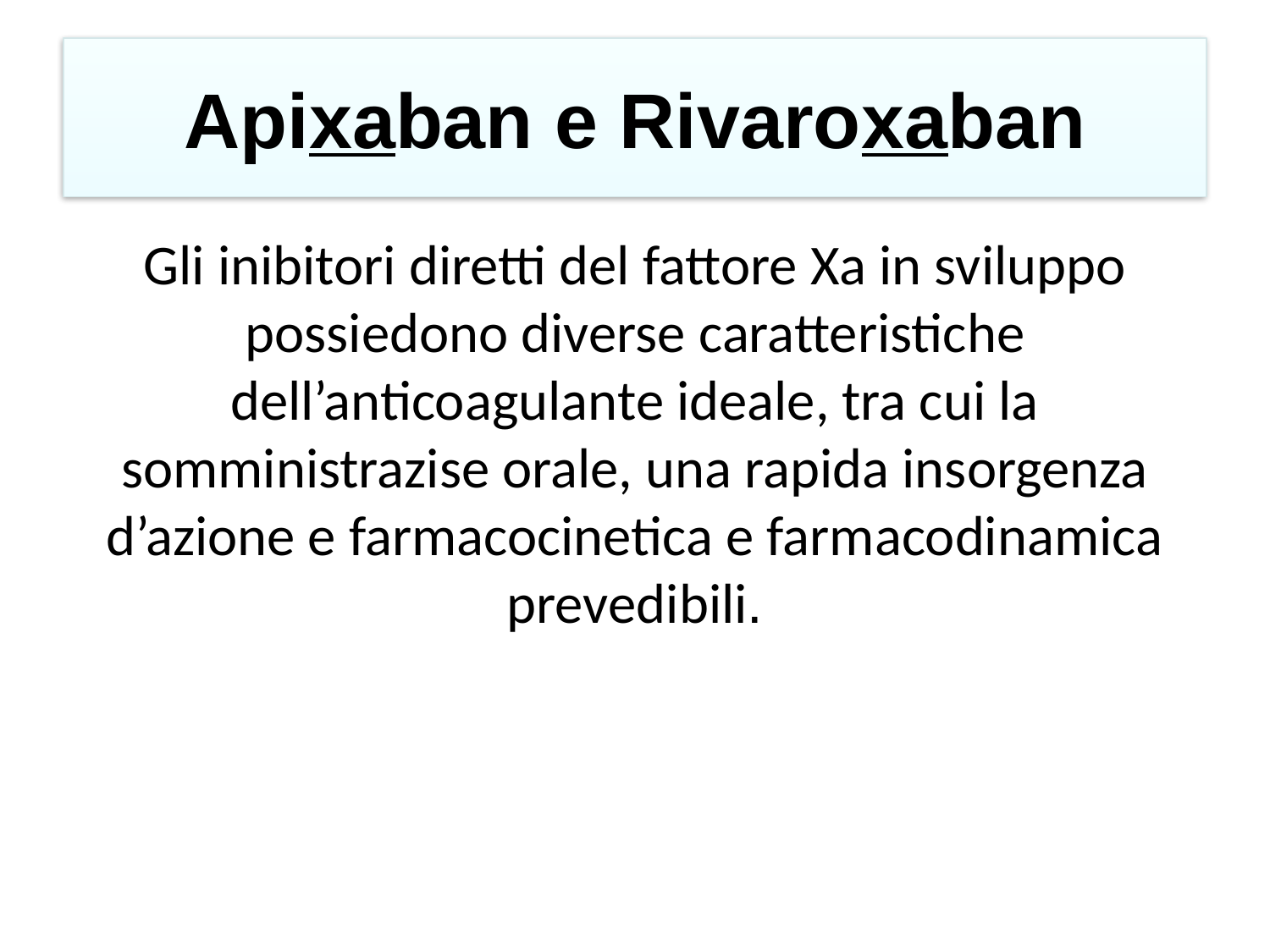

# Apixaban e Rivaroxaban
Gli inibitori diretti del fattore Xa in sviluppo possiedono diverse caratteristiche dell’anticoagulante ideale, tra cui la somministrazise orale, una rapida insorgenza d’azione e farmacocinetica e farmacodinamica prevedibili.